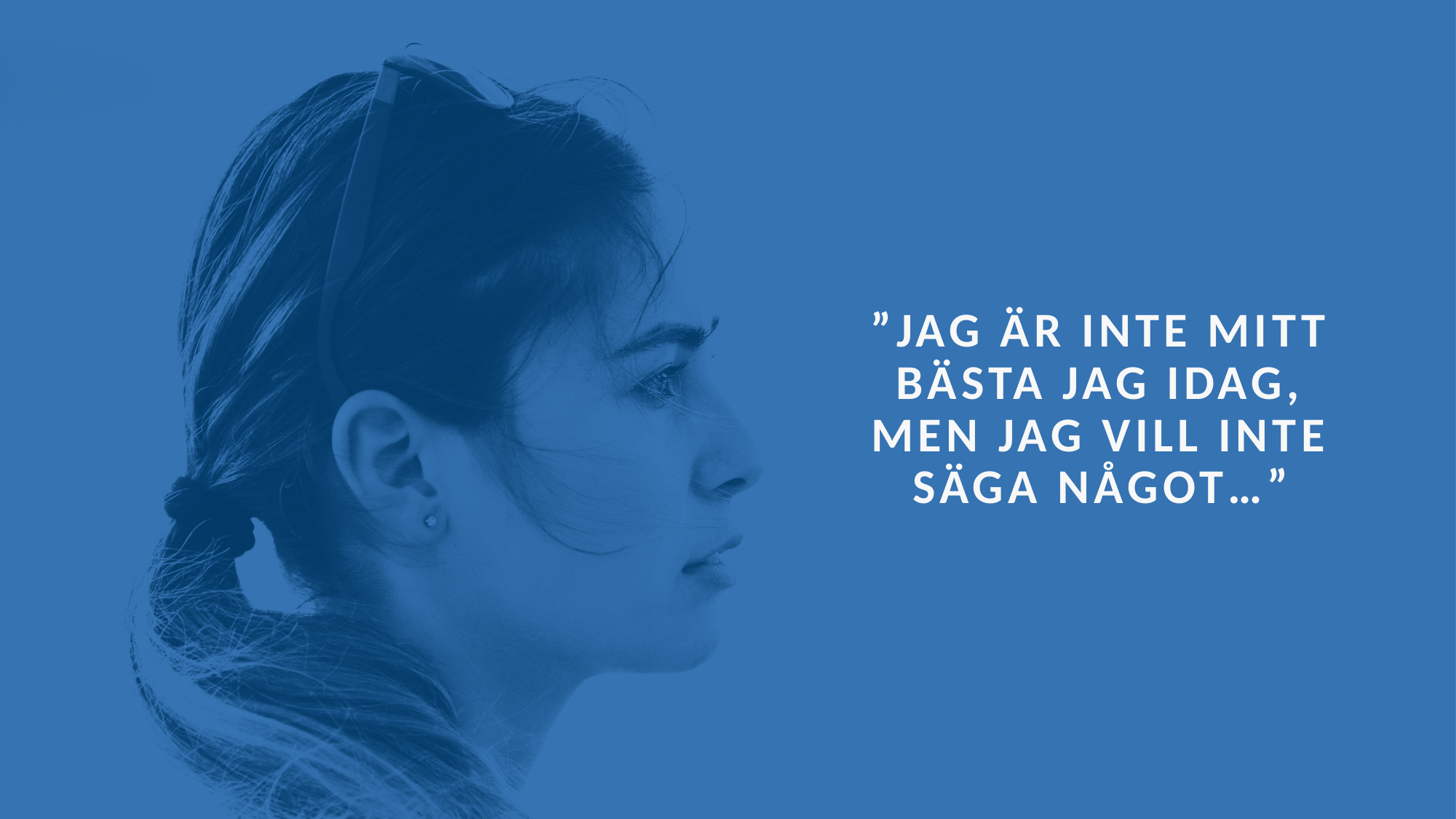

”JAG ÄR INTE MITT BÄSTA JAG IDAG, MEN JAG VILL INTE SÄGA NÅGOT…”